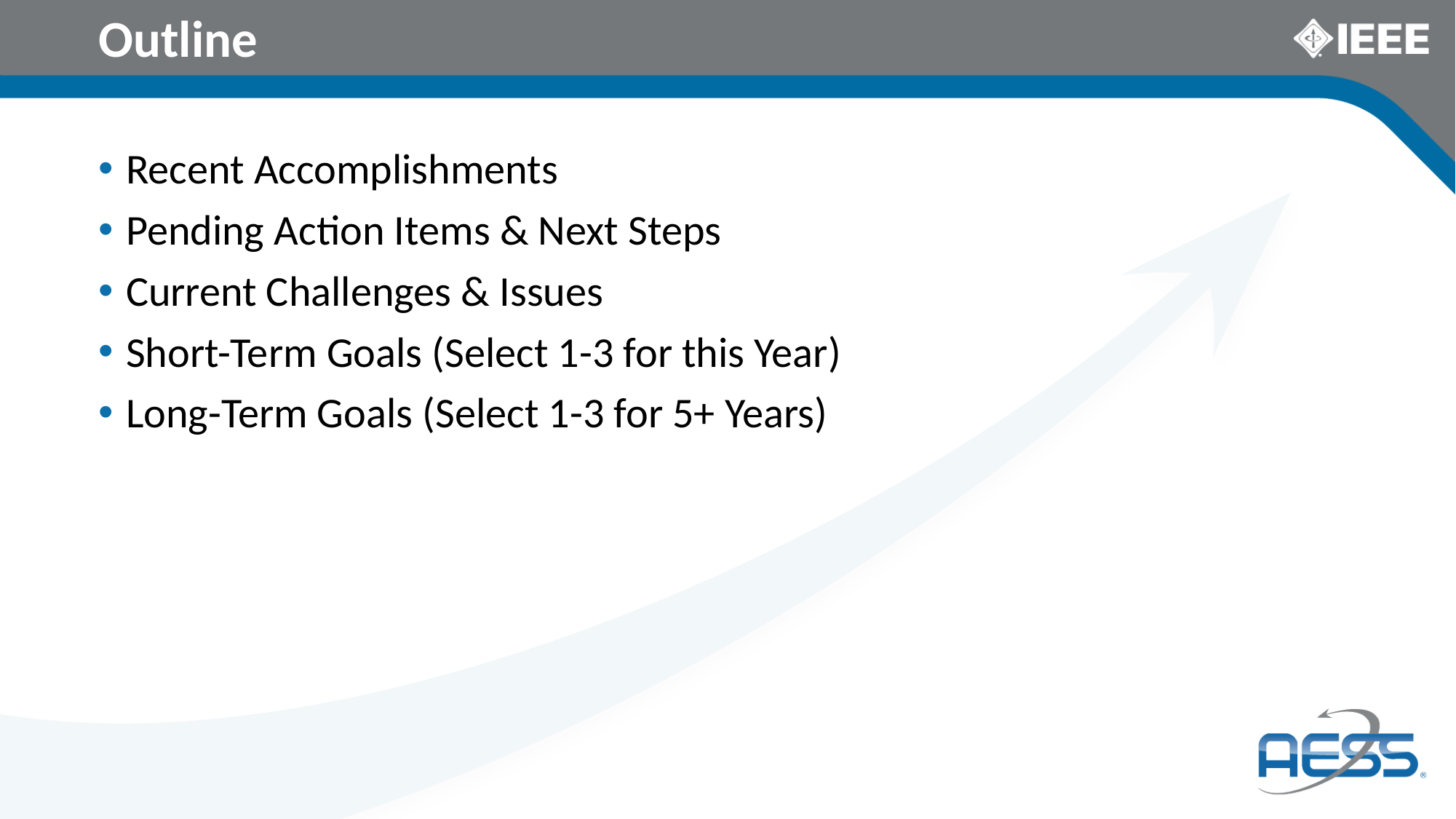

# Outline
Recent Accomplishments
Pending Action Items & Next Steps
Current Challenges & Issues
Short-Term Goals (Select 1-3 for this Year)
Long-Term Goals (Select 1-3 for 5+ Years)